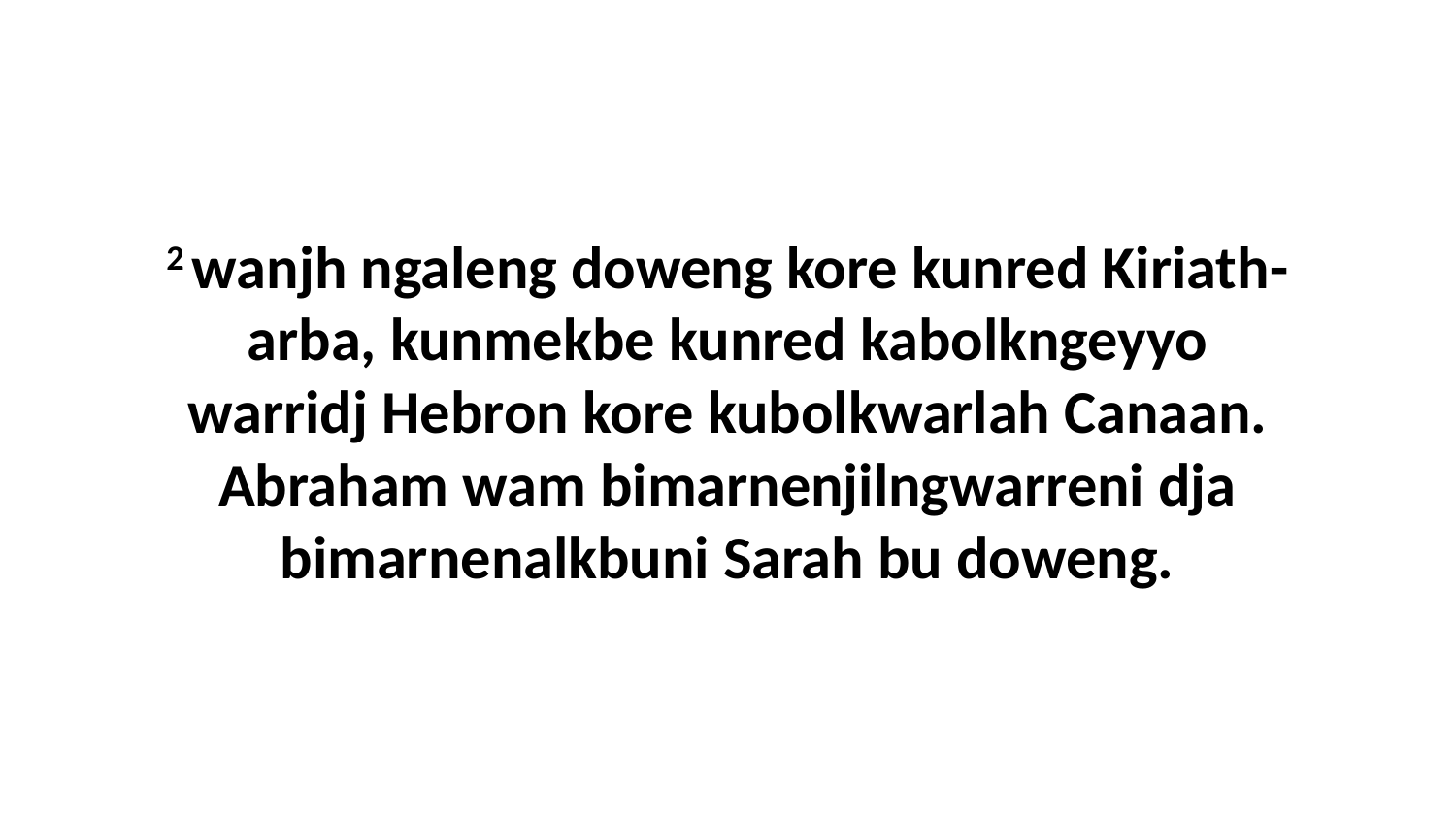

2 wanjh ngaleng doweng kore kunred Kiriath-arba, kunmekbe kunred kabolkngeyyo warridj Hebron kore kubolkwarlah Canaan. Abraham wam bimarnenjilngwarreni dja bimarnenalkbuni Sarah bu doweng.